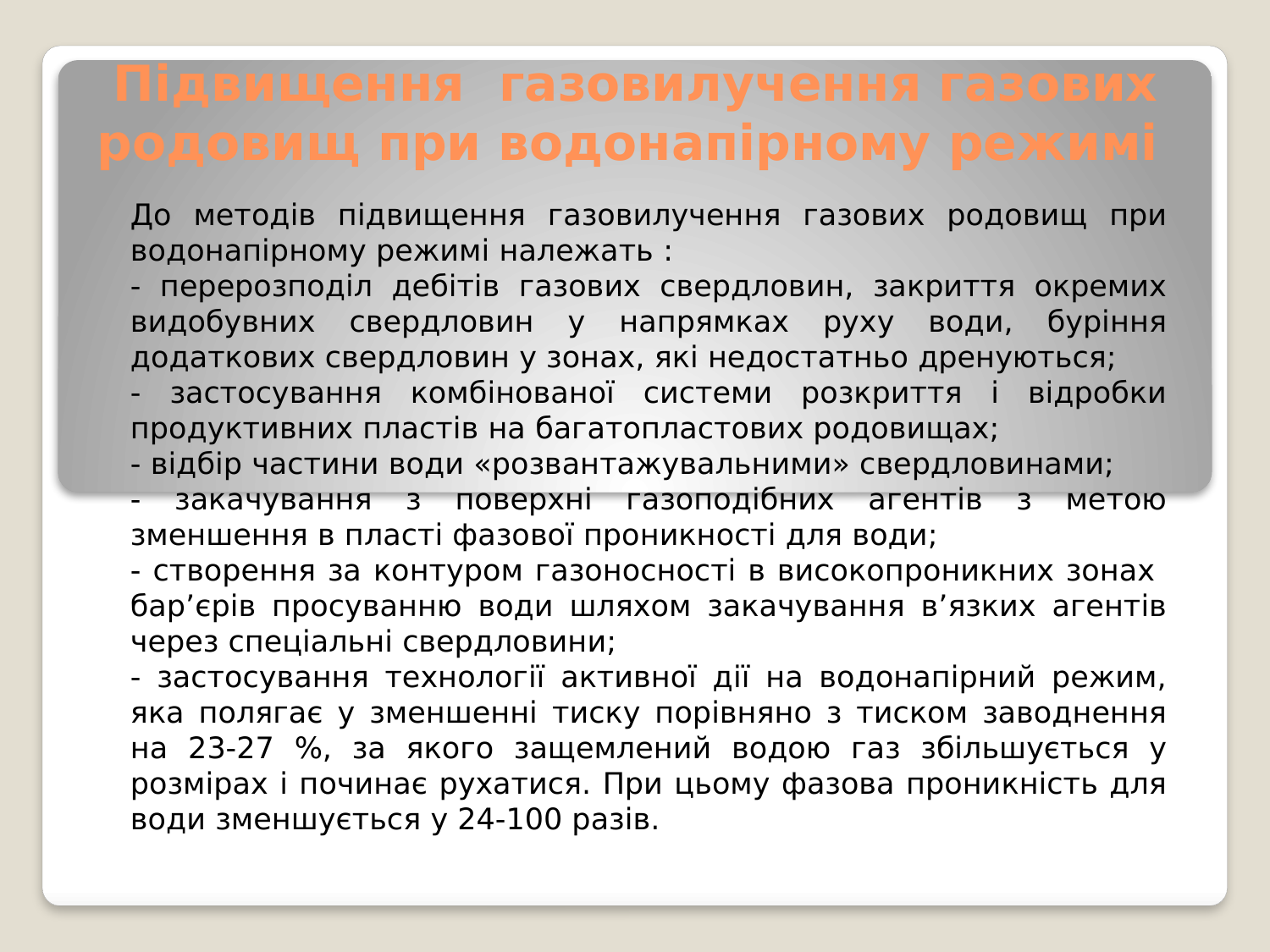

# Підвищення  газовилучення газових родовищ при водонапірному режимі
До методів підвищення газовилучення газових родовищ при водонапірному режимі належать :
- перерозподіл дебітів газових свердловин, закриття окремих видобувних свердловин у напрямках руху води, буріння додаткових свердловин у зонах, які недостатньо дренуються;
- застосування комбінованої системи розкриття і відробки продуктивних пластів на багатопластових родовищах;
- відбір частини води «розвантажувальними» свердловинами;
- закачування з поверхні газоподібних агентів з метою зменшення в пласті фазової проникності для води;
- створення за контуром газоносності в високопроникних зонах  бар’єрів просуванню води шляхом закачування в’язких агентів через спеціальні свердловини;
- застосування технології активної дії на водонапірний режим, яка полягає у зменшенні тиску порівняно з тиском заводнення на 23-27 %, за якого защемлений водою газ збільшується у розмірах і починає рухатися. При цьому фазова проникність для води зменшується у 24-100 разів.